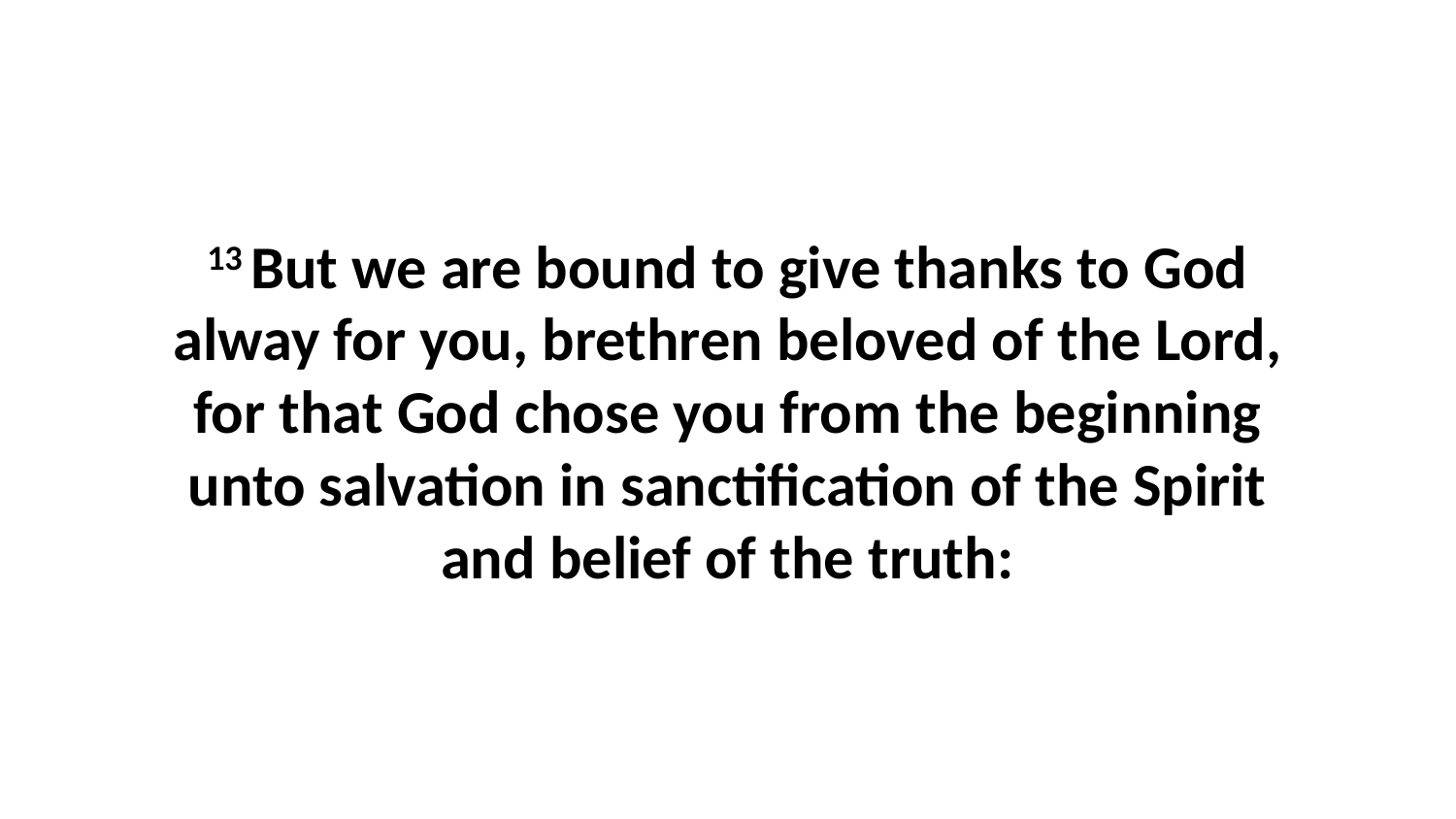

13 But we are bound to give thanks to God alway for you, brethren beloved of the Lord, for that God chose you from the beginning unto salvation in sanctification of the Spirit and belief of the truth: